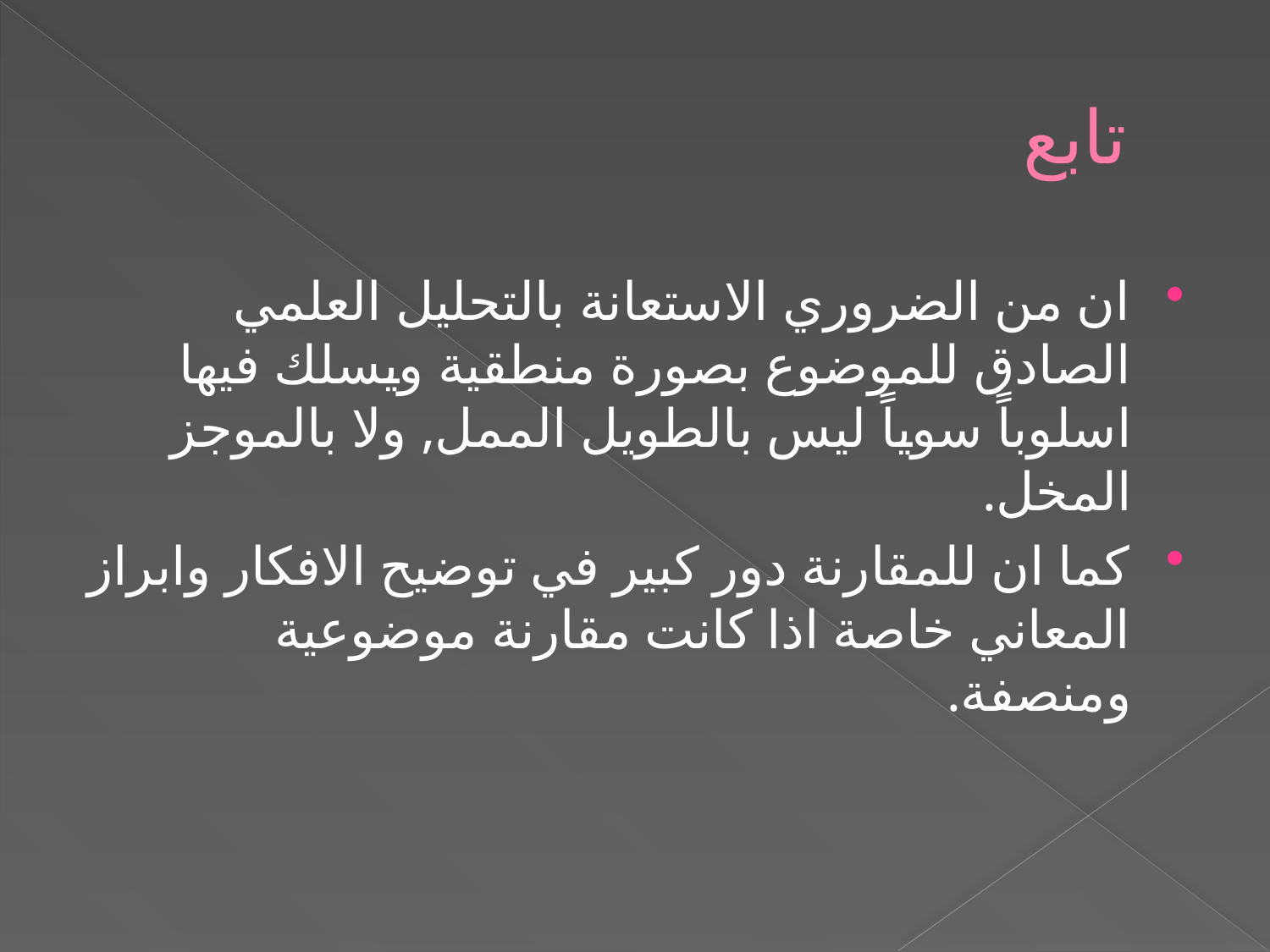

# تابع
ان من الضروري الاستعانة بالتحليل العلمي الصادق للموضوع بصورة منطقية ويسلك فيها اسلوباً سوياً ليس بالطويل الممل, ولا بالموجز المخل.
كما ان للمقارنة دور كبير في توضيح الافكار وابراز المعاني خاصة اذا كانت مقارنة موضوعية ومنصفة.